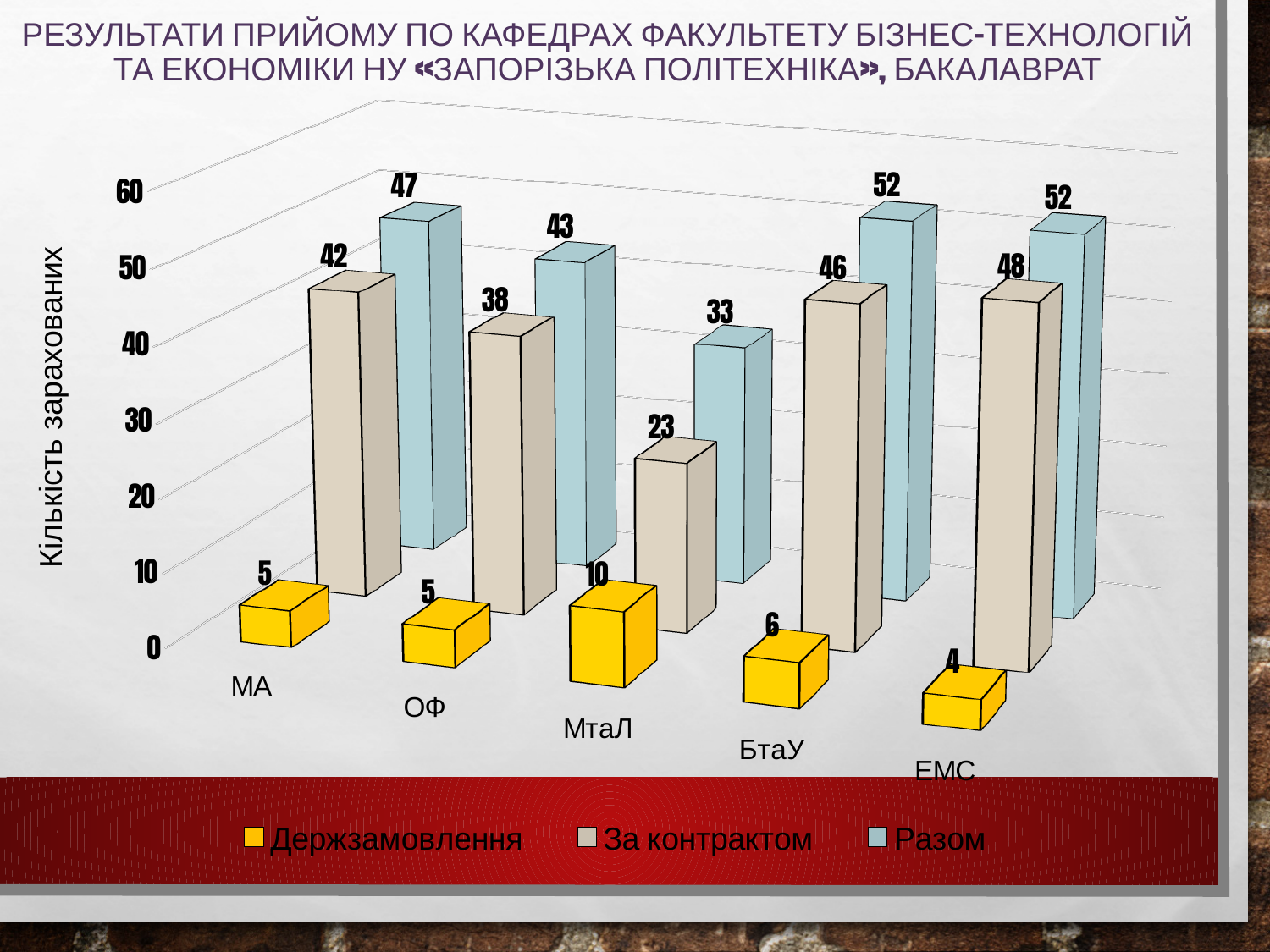

# Результати прийому по кафедрах факультету бізнес-технологій та економіки НУ «ЗАПОРІЗЬКА ПОЛІТЕХНІКА», бакалаврат

[unsupported chart]